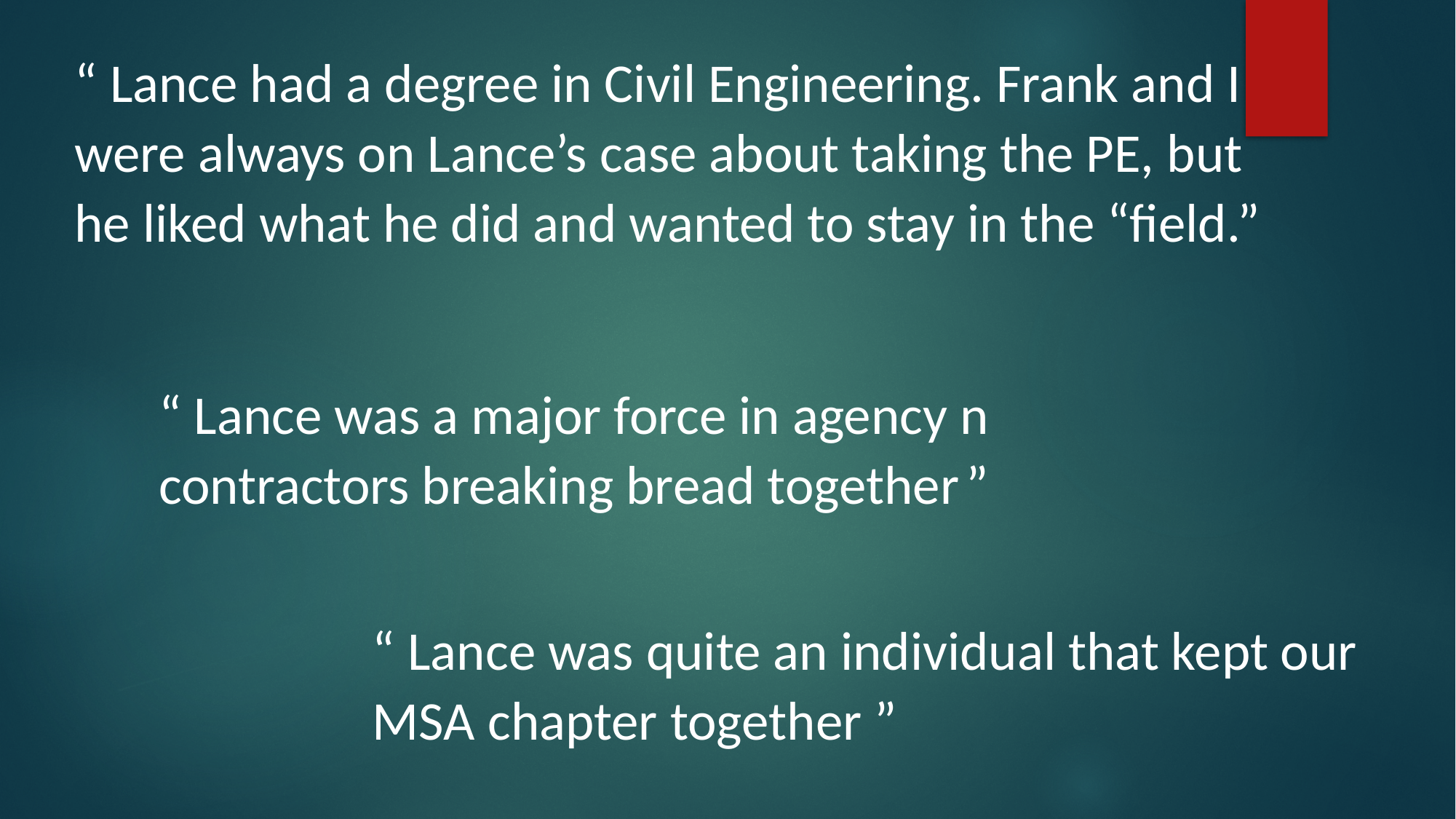

“ Lance had a degree in Civil Engineering. Frank and I were always on Lance’s case about taking the PE, but he liked what he did and wanted to stay in the “field.”
“ Lance was a major force in agency n contractors breaking bread together ”
“ Lance was quite an individual that kept our MSA chapter together ”